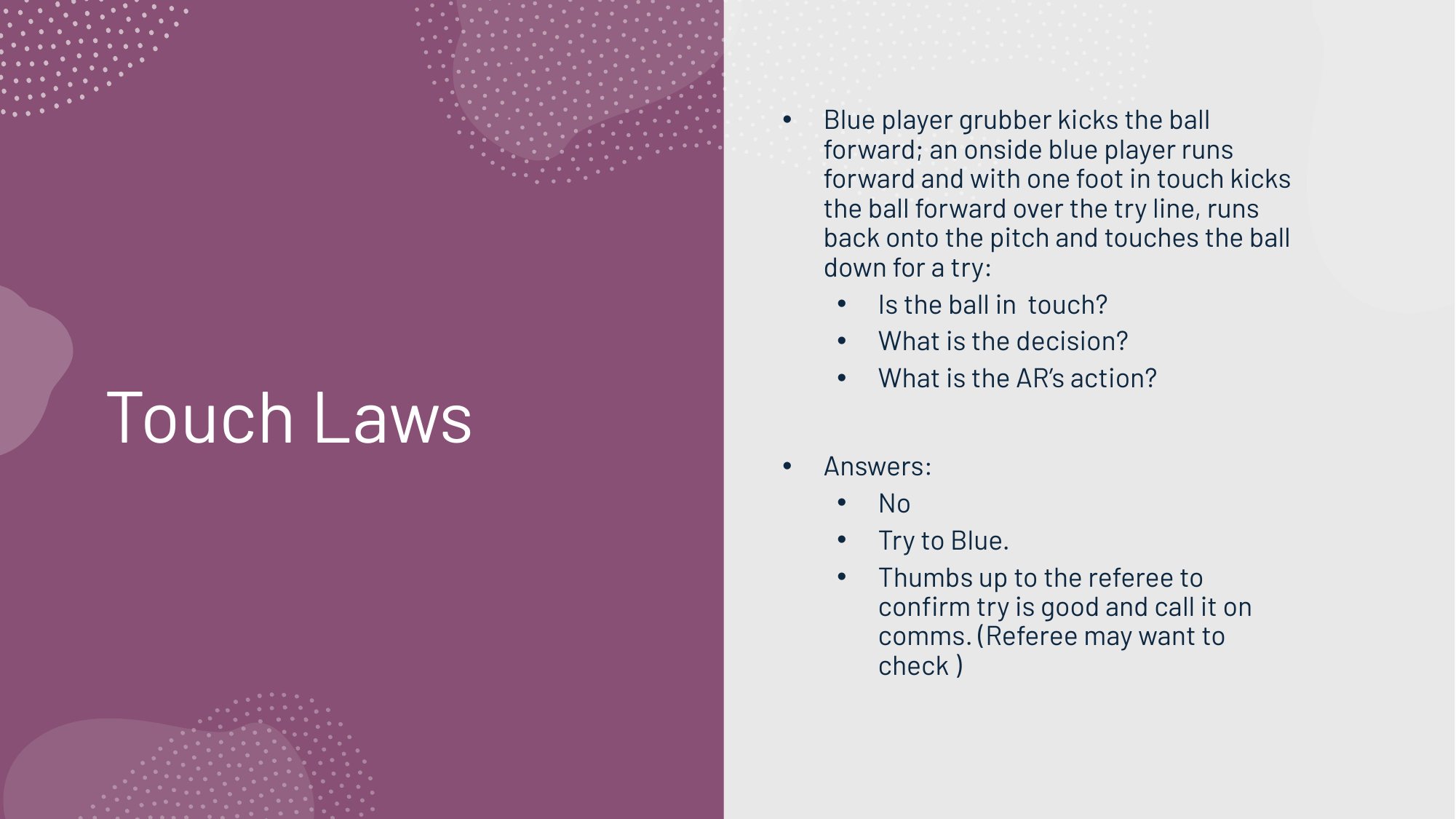

Blue player grubber kicks the ball forward; an onside blue player runs forward and with one foot in touch kicks the ball forward over the try line, runs back onto the pitch and touches the ball down for a try:
Is the ball in  touch?
What is the decision?
What is the AR’s action?

Answers:
No
Try to Blue.
Thumbs up to the referee to confirm try is good and call it on comms. (Referee may want to check )

# Touch Laws